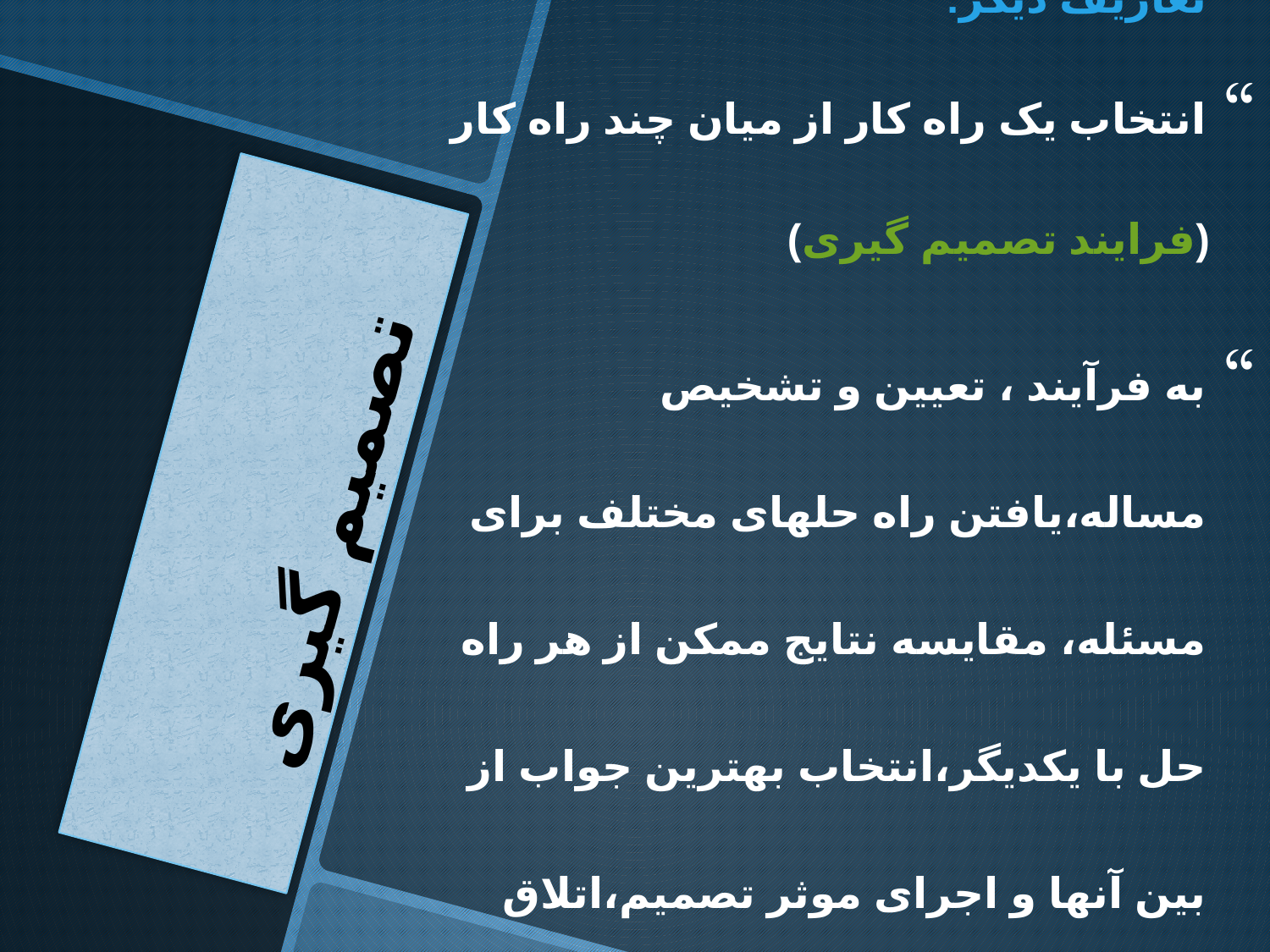

تعاریف دیگر:
انتخاب یک راه کار از میان چند راه کار
    (فرایند تصمیم گیری)
به فرآیند ، تعیین و تشخیص مساله،یافتن راه حلهای مختلف برای مسئله، مقایسه نتایج ممکن از هر راه حل با یکدیگر،انتخاب بهترین جواب از بین آنها و اجرای موثر تصمیم،اتلاق میشود.
# تصمیم گیری